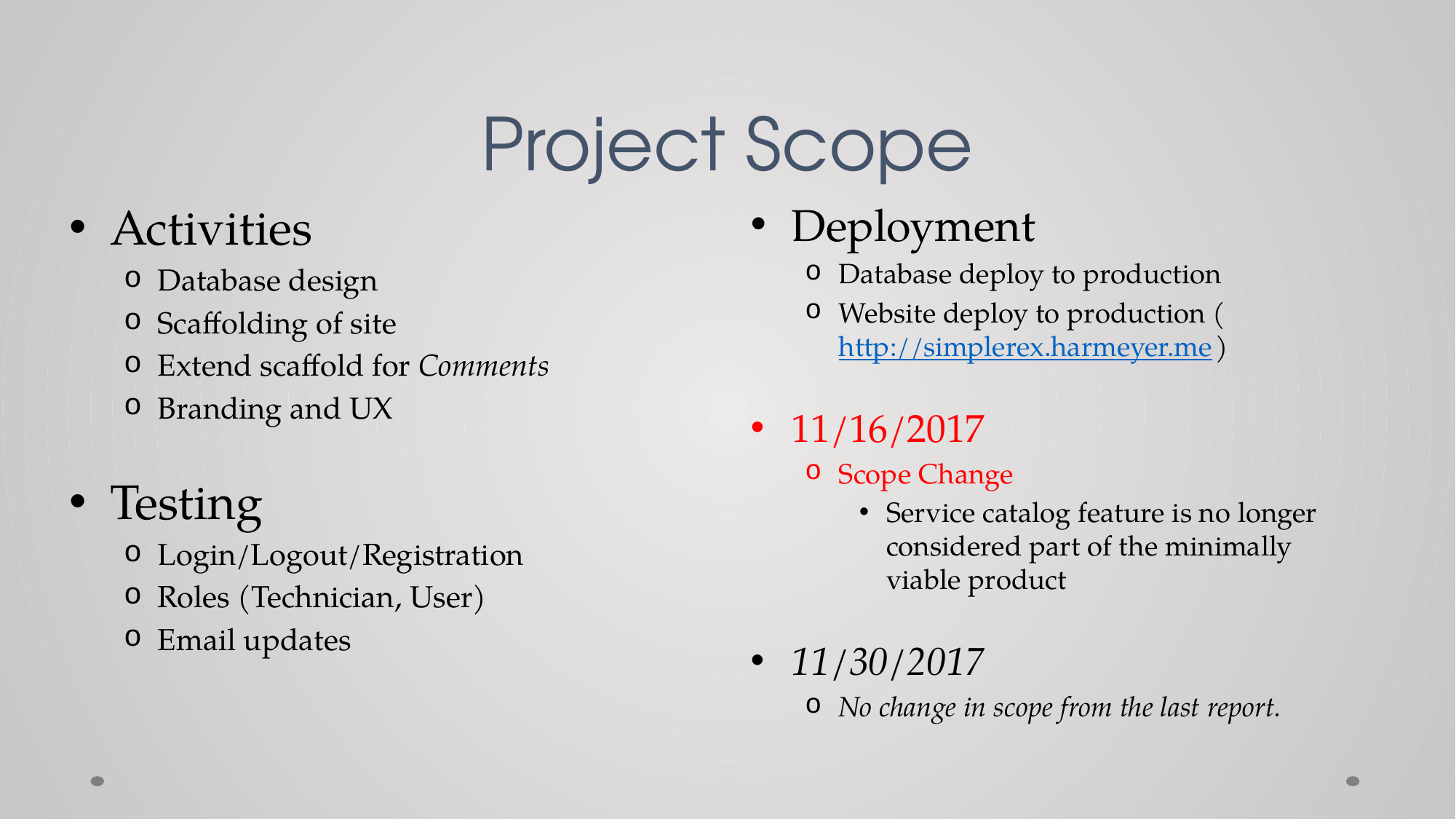

# Project Scope
Activities
Database design
Scaffolding of site
Extend scaffold for Comments
Branding and UX
Testing
Login/Logout/Registration
Roles (Technician, User)
Email updates

Deployment
Database deploy to production
Website deploy to production (http://simplerex.harmeyer.me)
11/16/2017
Scope Change
Service catalog feature is no longer considered part of the minimally viable product
11/30/2017
No change in scope from the last report.